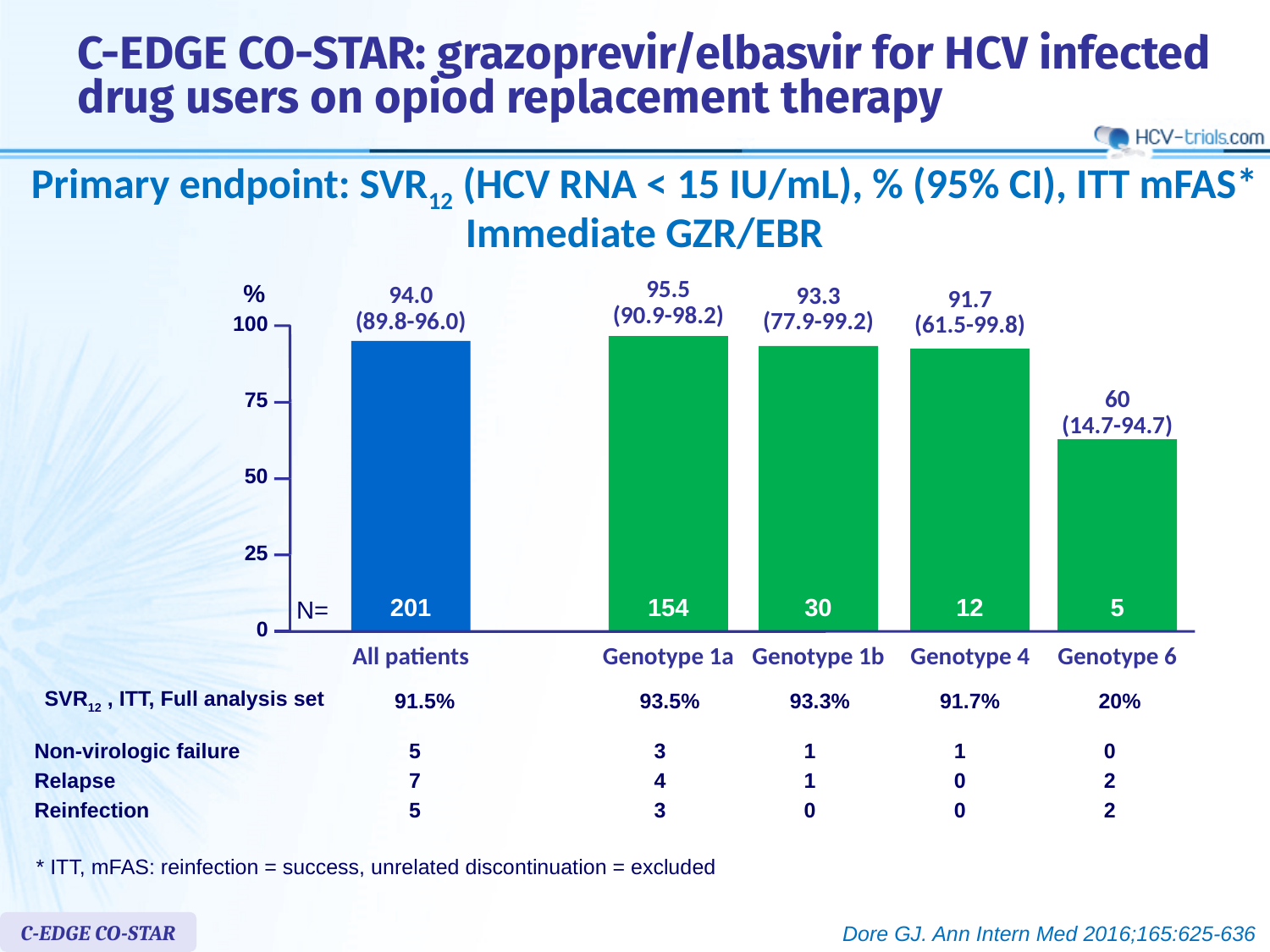

# C-EDGE CO-STAR: grazoprevir/elbasvir for HCV infected drug users on opiod replacement therapy
Primary endpoint: SVR12 (HCV RNA < 15 IU/mL), % (95% CI), ITT mFAS*
Immediate GZR/EBR
%
95.5
(90.9-98.2)
94.0
(89.8-96.0)
93.3
(77.9-99.2)
91.7
(61.5-99.8)
100

60
(14.7-94.7)
75

50

25

N=
201
154
30
12
5
0

All patients
Genotype 1a
Genotype 1b
Genotype 4
Genotype 6
| SVR12 , ITT, Full analysis set | 91.5% |  | 93.5% | 93.3% | 91.7% | 20% |
| --- | --- | --- | --- | --- | --- | --- |
| Non-virologic failure | 5 |  | 3 | 1 | 1 | 0 |
| --- | --- | --- | --- | --- | --- | --- |
| Relapse | 7 |  | 4 | 1 | 0 | 2 |
| Reinfection | 5 |  | 3 | 0 | 0 | 2 |
* ITT, mFAS: reinfection = success, unrelated discontinuation = excluded
C-EDGE CO-STAR
Dore GJ. Ann Intern Med 2016;165:625-636